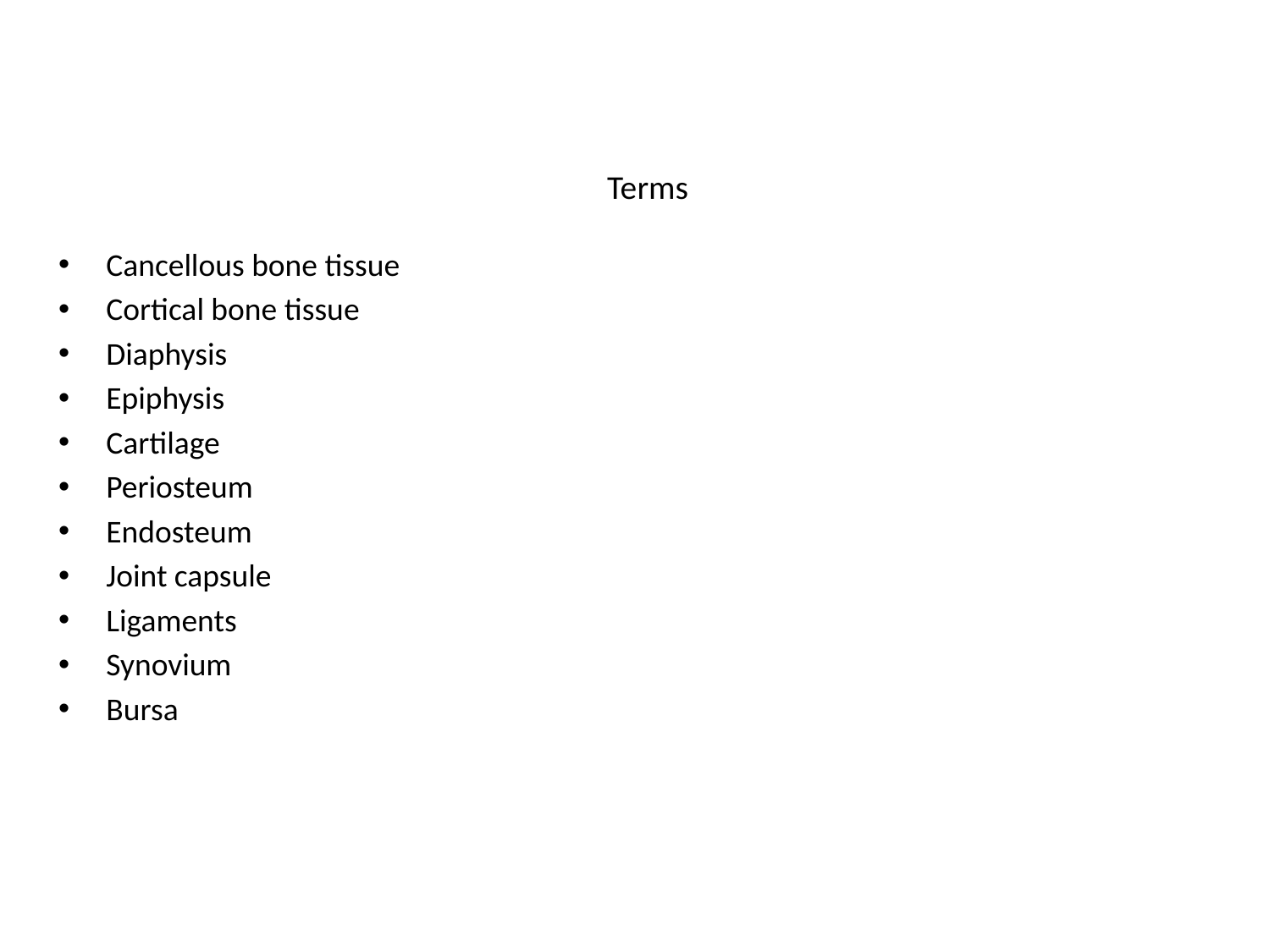

# Terms
Cancellous bone tissue
Cortical bone tissue
Diaphysis
Epiphysis
Cartilage
Periosteum
Endosteum
Joint capsule
Ligaments
Synovium
Bursa